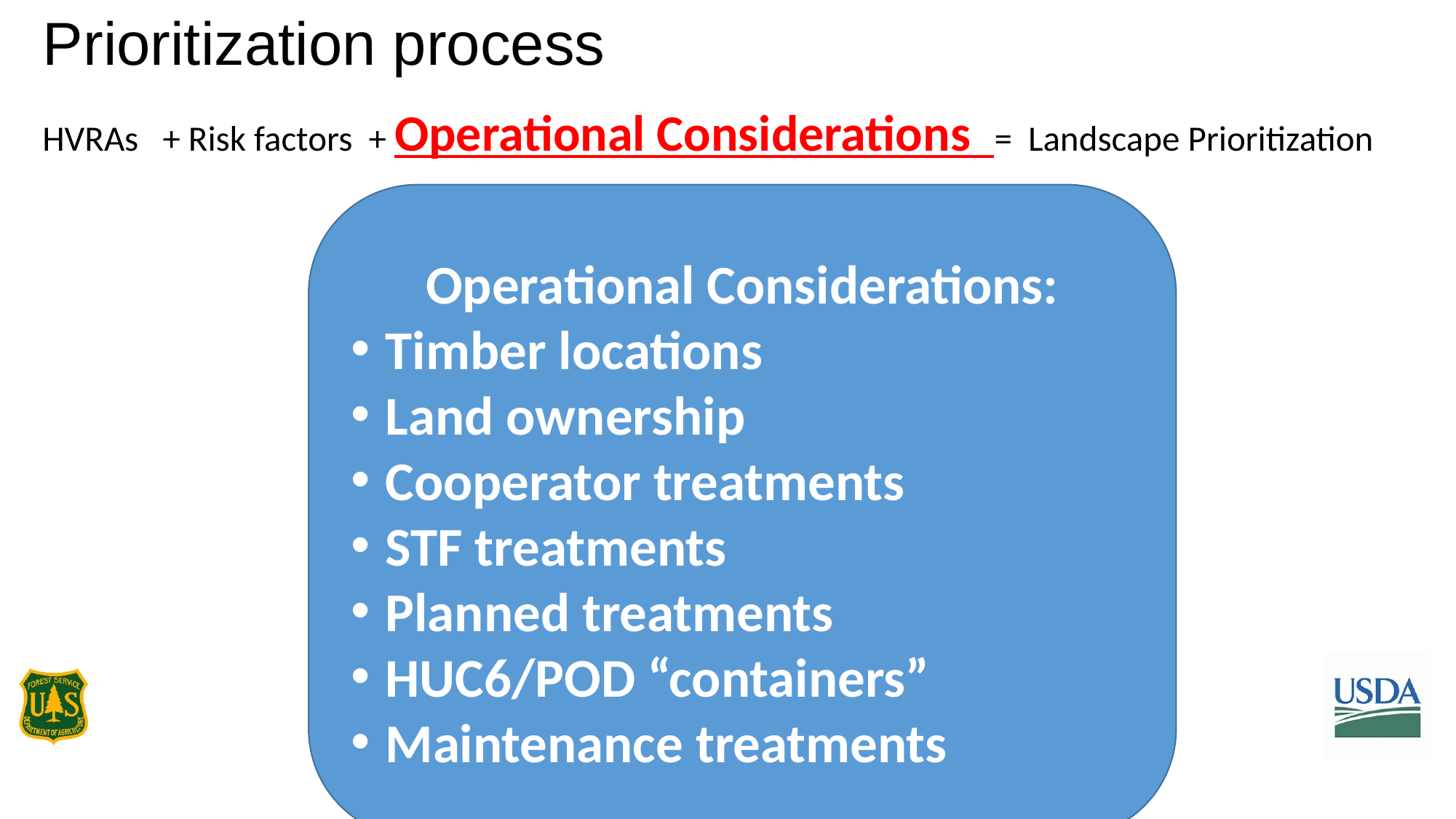

# Prioritization process

HVRAs   + Risk factors  + Operational Considerations  =  Landscape Prioritization
Operational Considerations:
Timber locations
Land ownership
Cooperator treatments
STF treatments
Planned treatments
HUC6/POD “containers”
Maintenance treatments